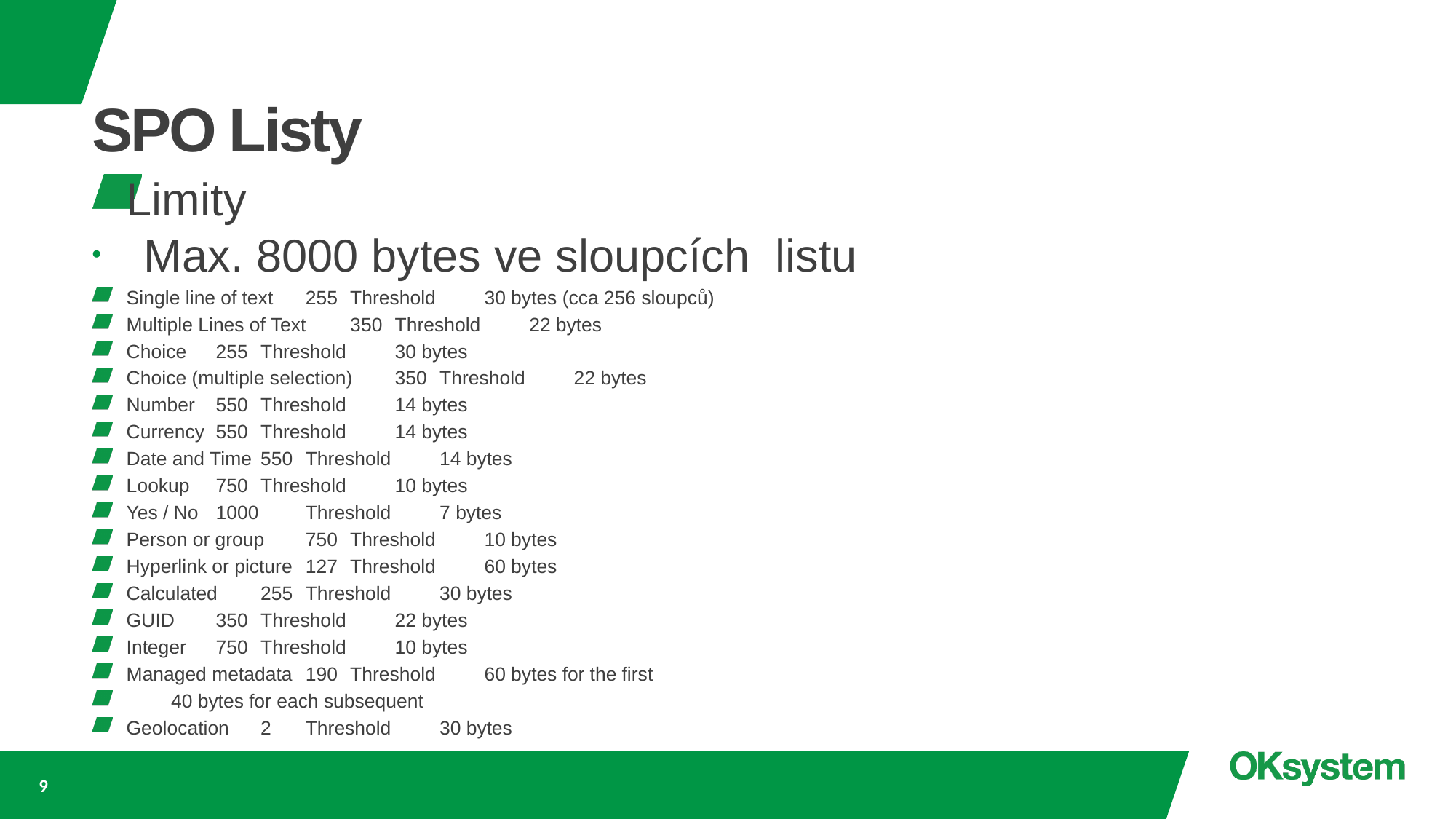

# SPO Listy
Limity
Max. 8000 bytes ve sloupcích  listu
Single line of text 		255 	Threshold 	30 bytes (cca 256 sloupců)
Multiple Lines of Text 		350 	Threshold 	22 bytes
Choice 			255 	Threshold 	30 bytes
Choice (multiple selection)		350 	Threshold 	22 bytes
Number 			550 	Threshold 	14 bytes
Currency 			550 	Threshold 	14 bytes
Date and Time 		550 	Threshold 	14 bytes
Lookup 			750 	Threshold 	10 bytes
Yes / No 			1000 	Threshold 	7 bytes
Person or group 		750 	Threshold 	10 bytes
Hyperlink or picture 		127 	Threshold 	60 bytes
Calculated 			255 	Threshold 	30 bytes
GUID 			350 	Threshold 	22 bytes
Integer 			750 	Threshold 	10 bytes
Managed metadata 		190 	Threshold 	60 bytes for the first
					40 bytes for each subsequent
Geolocation 		2 	Threshold 	30 bytes

9